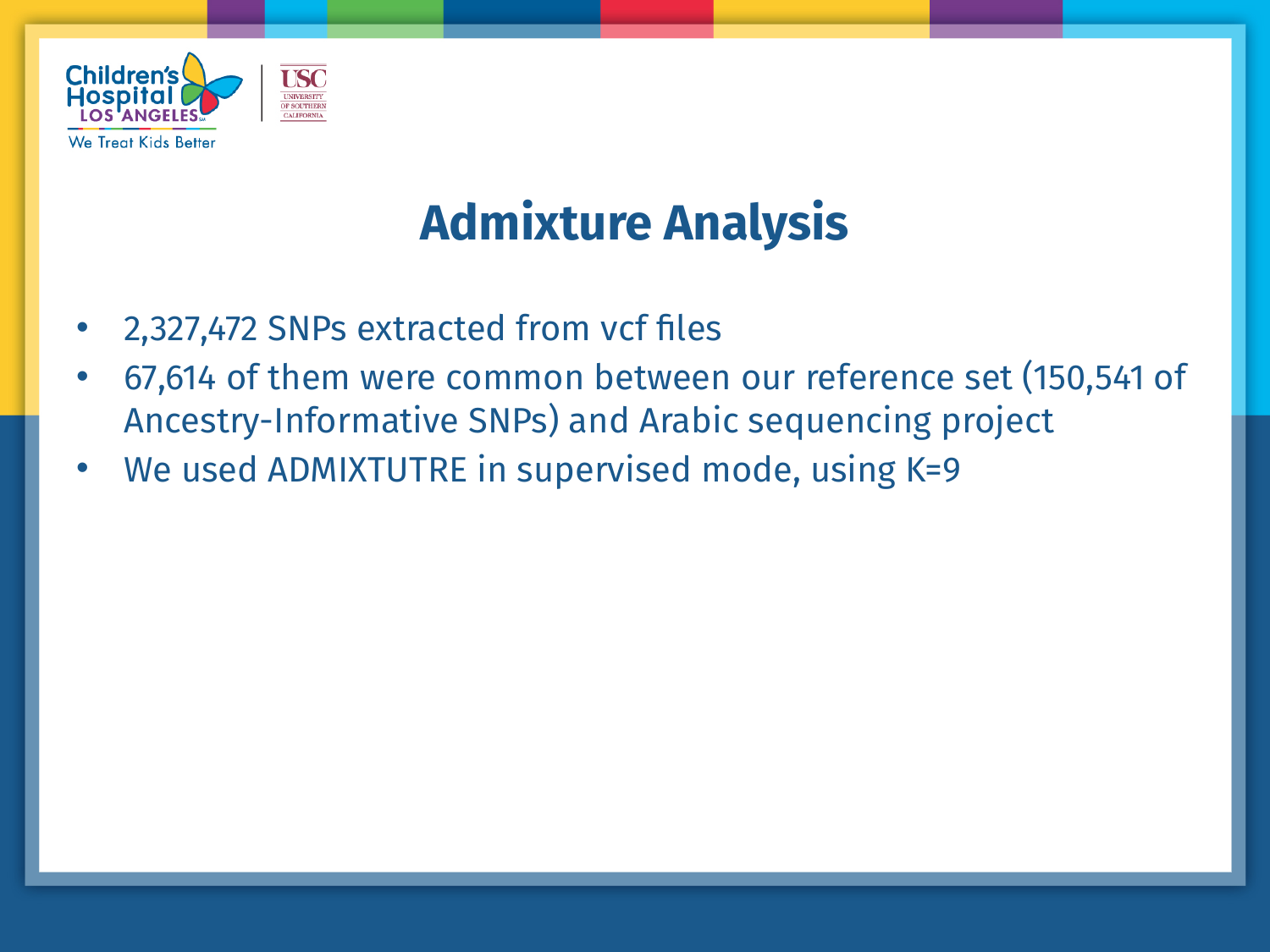

# Admixture Analysis
2,327,472 SNPs extracted from vcf files
67,614 of them were common between our reference set (150,541 of Ancestry-Informative SNPs) and Arabic sequencing project
We used ADMIXTUTRE in supervised mode, using K=9